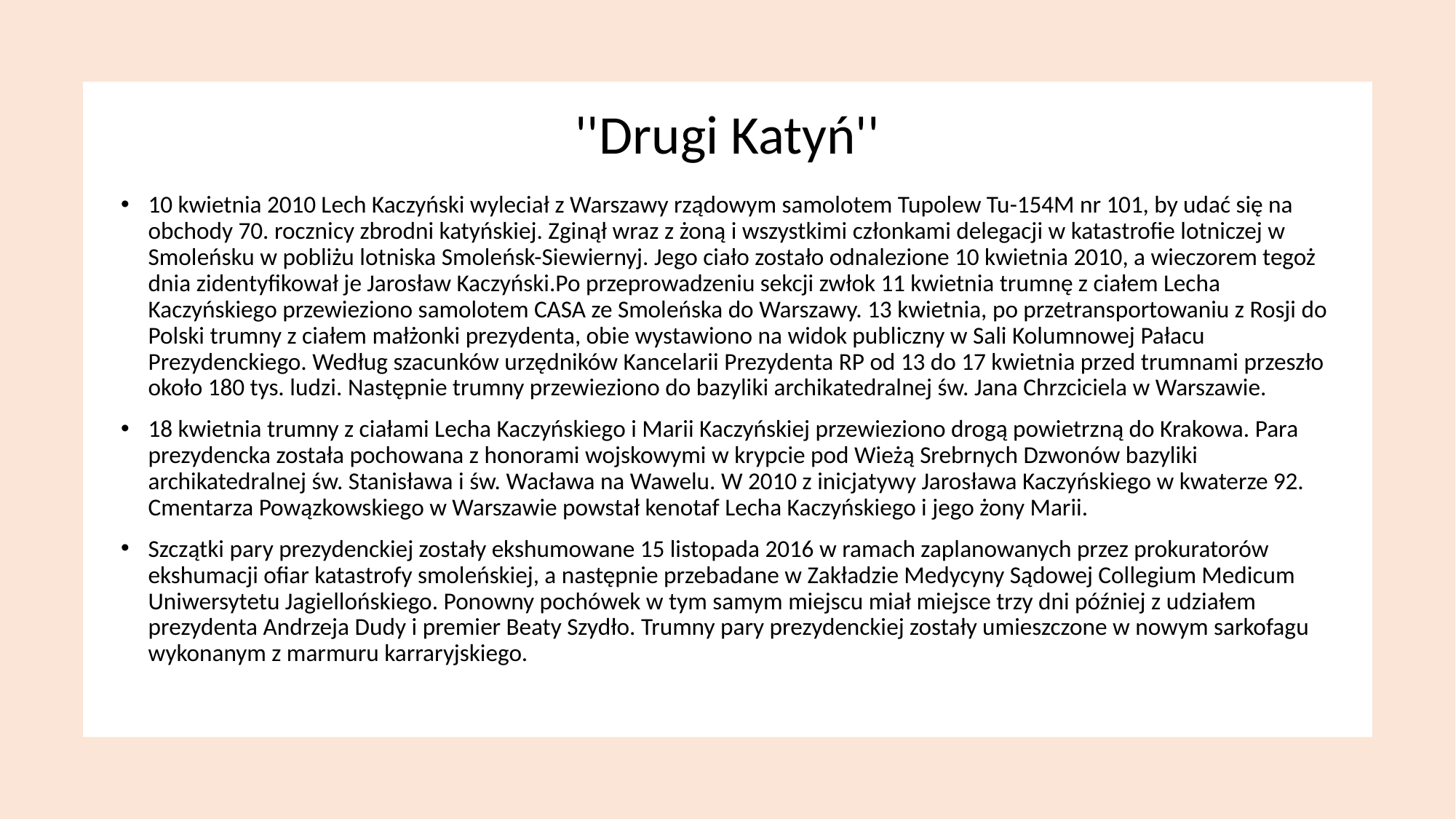

# ''Drugi Katyń''

10 kwietnia 2010 Lech Kaczyński wyleciał z Warszawy rządowym samolotem Tupolew Tu-154M nr 101, by udać się na obchody 70. rocznicy zbrodni katyńskiej. Zginął wraz z żoną i wszystkimi członkami delegacji w katastrofie lotniczej w Smoleńsku w pobliżu lotniska Smoleńsk-Siewiernyj. Jego ciało zostało odnalezione 10 kwietnia 2010, a wieczorem tegoż dnia zidentyfikował je Jarosław Kaczyński.Po przeprowadzeniu sekcji zwłok 11 kwietnia trumnę z ciałem Lecha Kaczyńskiego przewieziono samolotem CASA ze Smoleńska do Warszawy. 13 kwietnia, po przetransportowaniu z Rosji do Polski trumny z ciałem małżonki prezydenta, obie wystawiono na widok publiczny w Sali Kolumnowej Pałacu Prezydenckiego. Według szacunków urzędników Kancelarii Prezydenta RP od 13 do 17 kwietnia przed trumnami przeszło około 180 tys. ludzi. Następnie trumny przewieziono do bazyliki archikatedralnej św. Jana Chrzciciela w Warszawie.
18 kwietnia trumny z ciałami Lecha Kaczyńskiego i Marii Kaczyńskiej przewieziono drogą powietrzną do Krakowa. Para prezydencka została pochowana z honorami wojskowymi w krypcie pod Wieżą Srebrnych Dzwonów bazyliki archikatedralnej św. Stanisława i św. Wacława na Wawelu. W 2010 z inicjatywy Jarosława Kaczyńskiego w kwaterze 92. Cmentarza Powązkowskiego w Warszawie powstał kenotaf Lecha Kaczyńskiego i jego żony Marii.
Szczątki pary prezydenckiej zostały ekshumowane 15 listopada 2016 w ramach zaplanowanych przez prokuratorów ekshumacji ofiar katastrofy smoleńskiej, a następnie przebadane w Zakładzie Medycyny Sądowej Collegium Medicum Uniwersytetu Jagiellońskiego. Ponowny pochówek w tym samym miejscu miał miejsce trzy dni później z udziałem prezydenta Andrzeja Dudy i premier Beaty Szydło. Trumny pary prezydenckiej zostały umieszczone w nowym sarkofagu wykonanym z marmuru karraryjskiego.